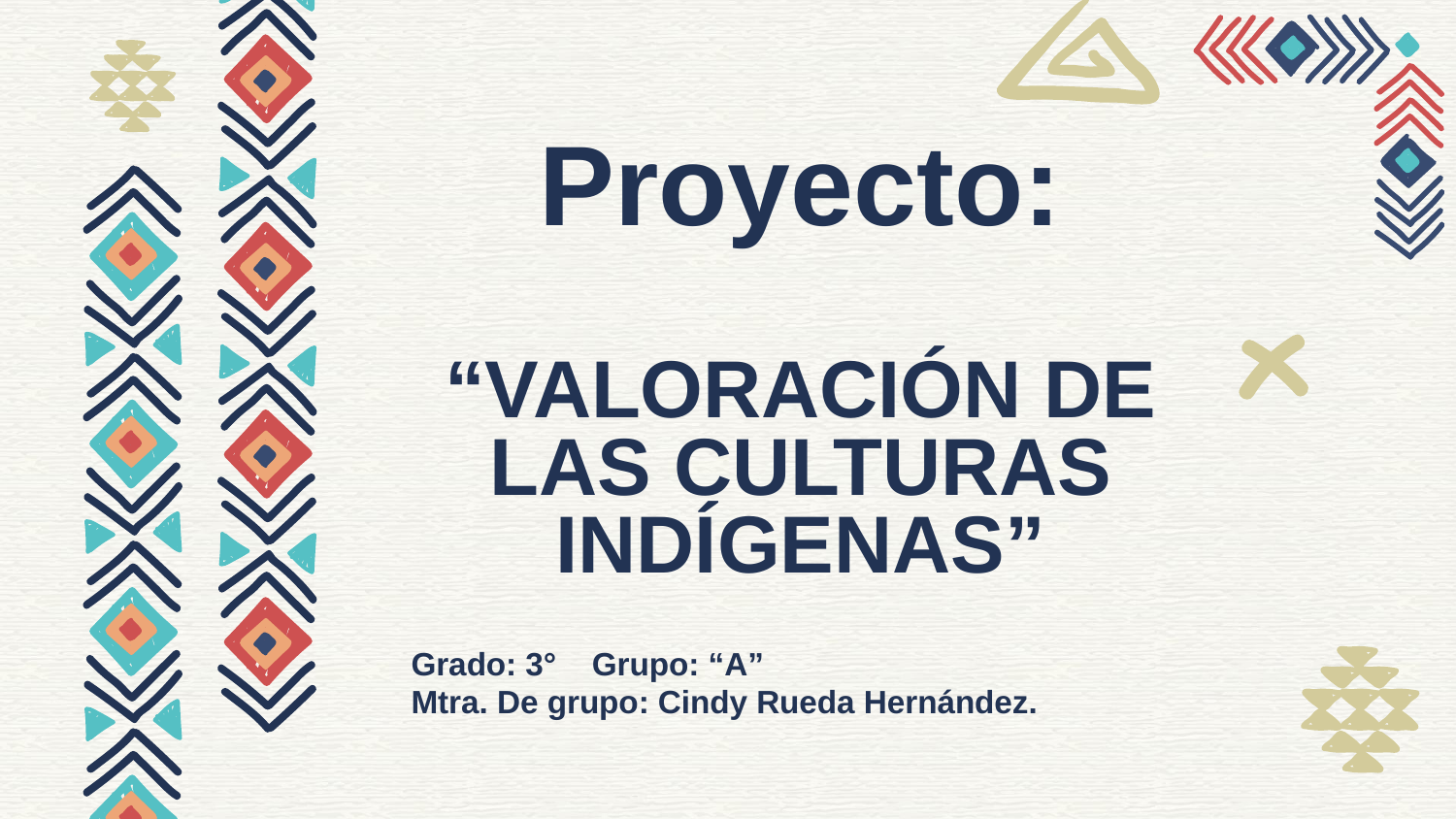

# Proyecto: “VALORACIÓN DE LAS CULTURAS INDÍGENAS”

Grado: 3°    Grupo: “A”
Mtra. De grupo: Cindy Rueda Hernández.